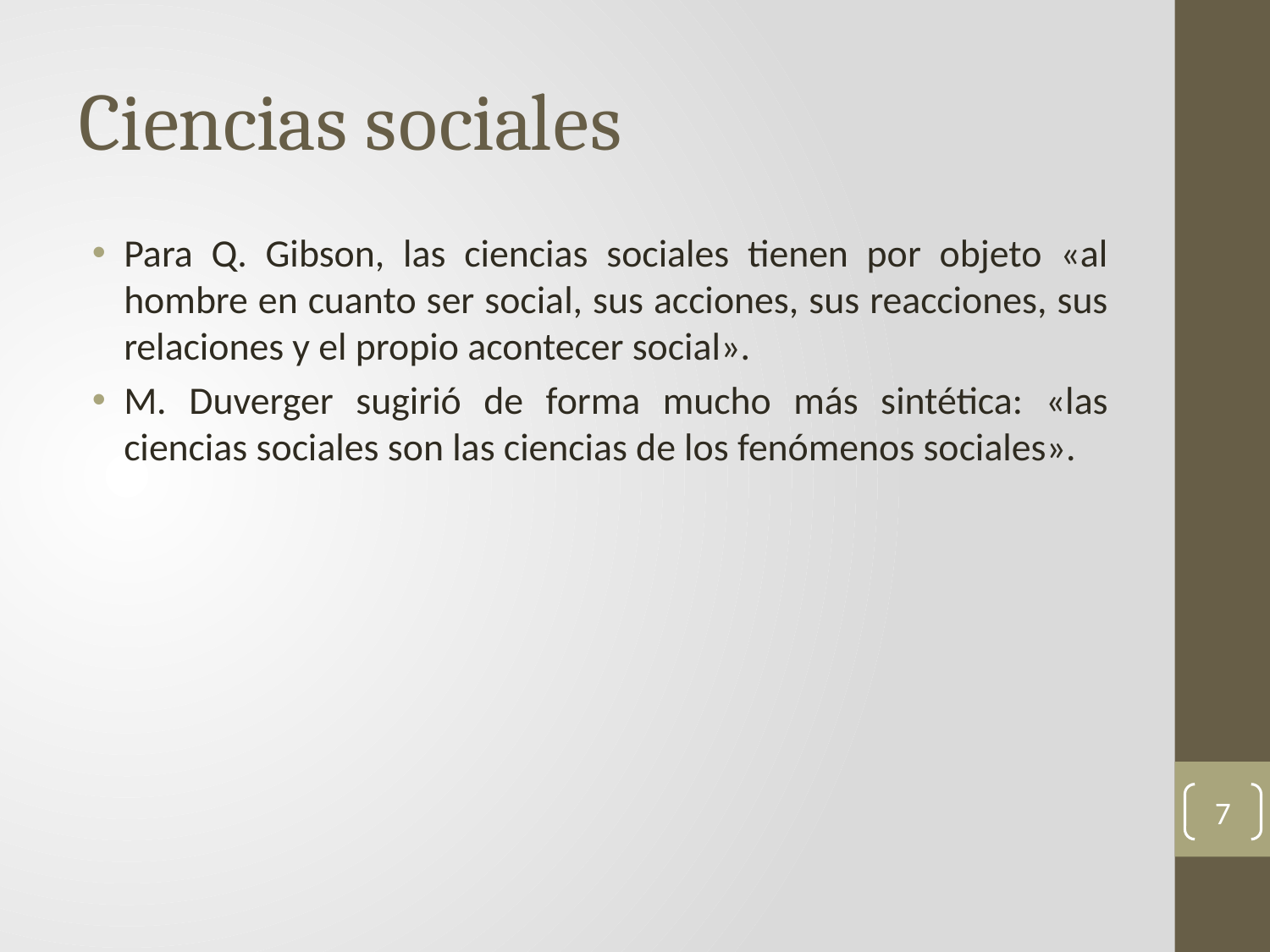

# Ciencias sociales
Para Q. Gibson, las ciencias sociales tienen por objeto «al hombre en cuanto ser social, sus acciones, sus reacciones, sus relaciones y el propio acontecer social».
M. Duverger sugirió de forma mucho más sintética: «las ciencias sociales son las ciencias de los fenómenos sociales».
7